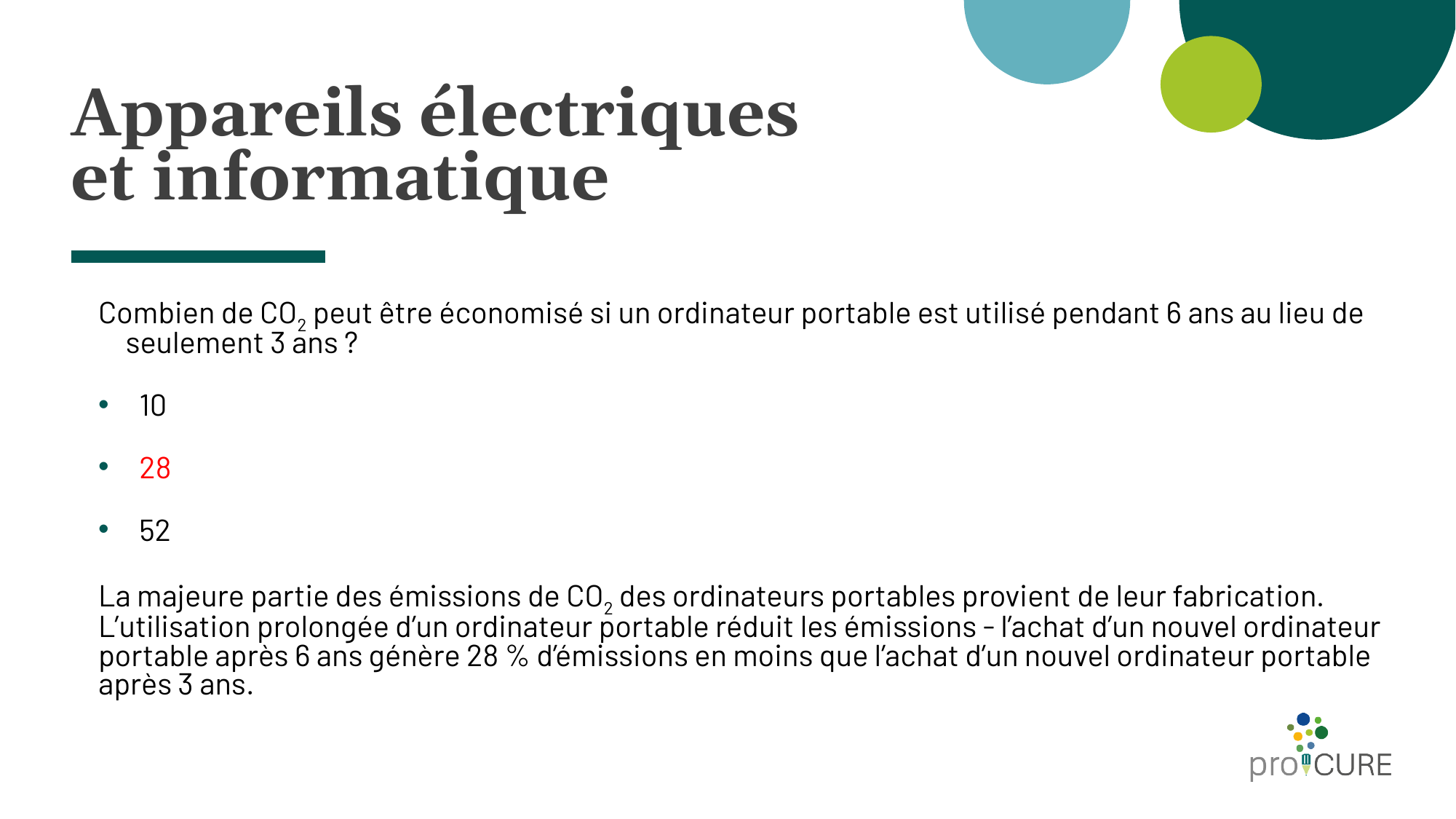

# Appareils électriques et informatique
Combien de CO2 peut être économisé si un ordinateur portable est utilisé pendant 6 ans au lieu de seulement 3 ans ?
10
28
52
La majeure partie des émissions de CO2 des ordinateurs portables provient de leur fabrication. L’utilisation prolongée d’un ordinateur portable réduit les émissions - l’achat d’un nouvel ordinateur portable après 6 ans génère 28 % d’émissions en moins que l’achat d’un nouvel ordinateur portable après 3 ans.